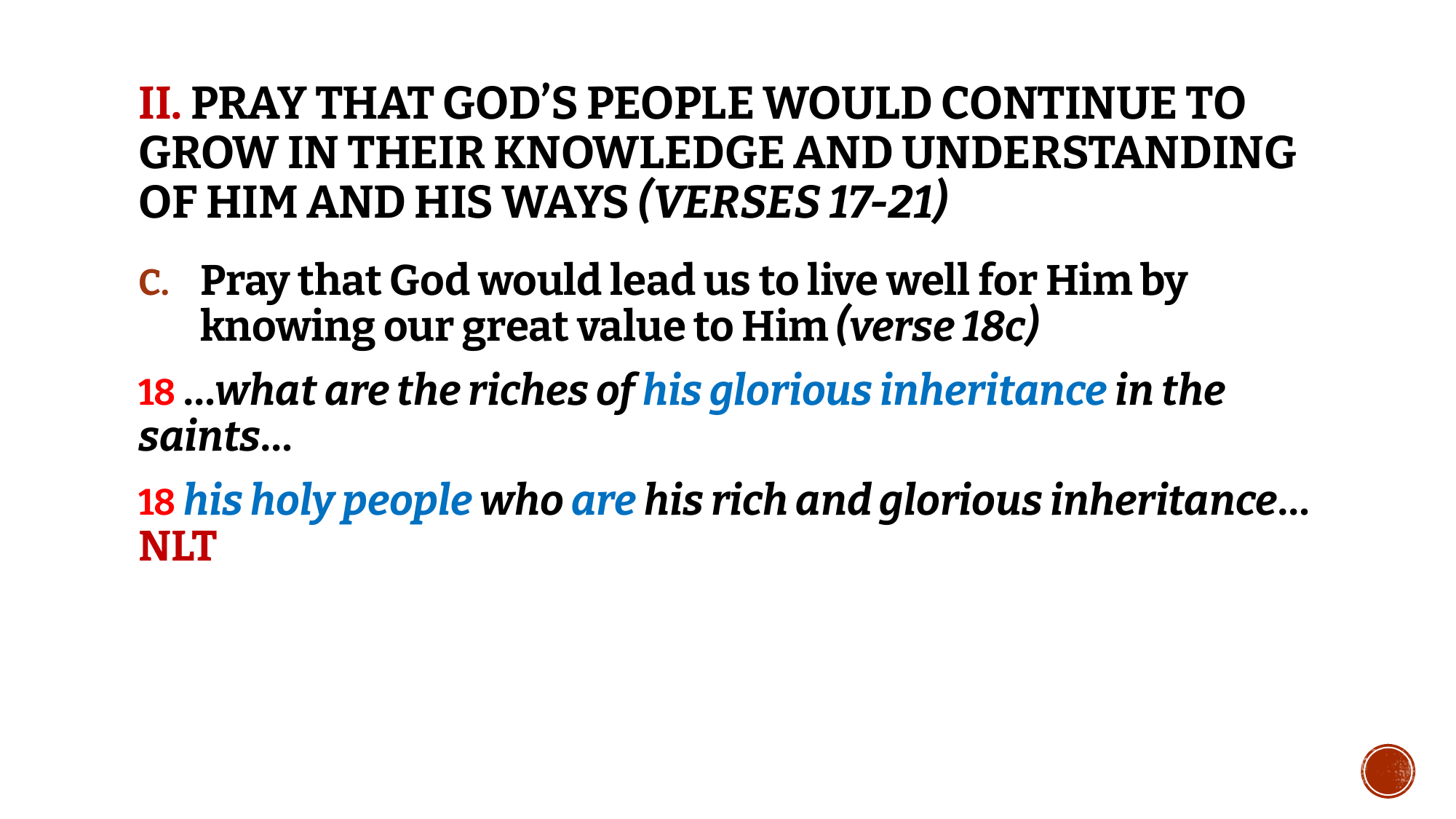

# II. Pray that God’s people would continue to grow in their knowledge and understanding of Him and His ways (verses 17-21)
Pray that God would lead us to live well for Him by knowing our great value to Him (verse 18c)
18 …what are the riches of his glorious inheritance in the saints…
18 his holy people who are his rich and glorious inheritance… NLT